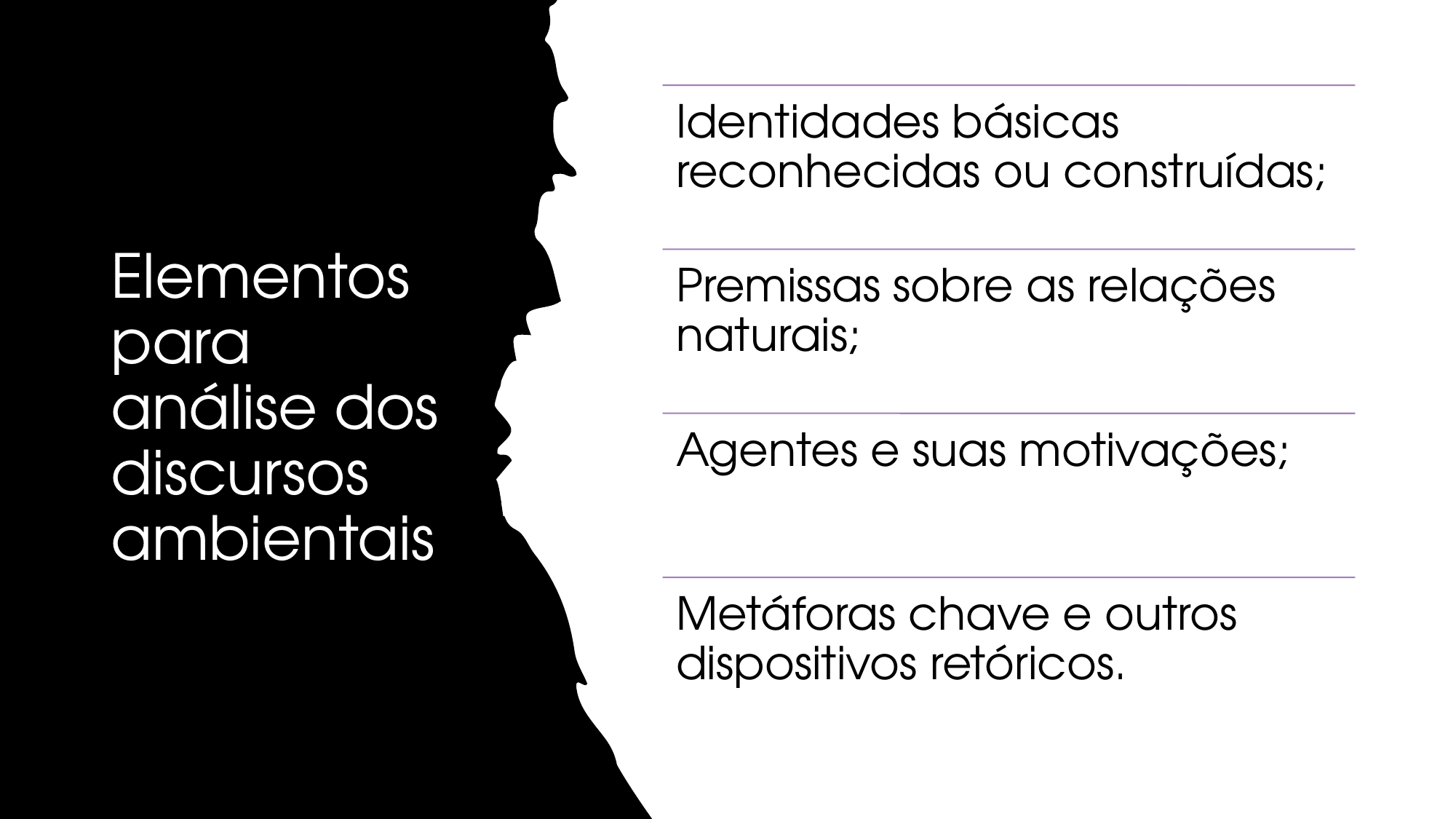

# Elementos para análise dos discursos ambientais
Identidades básicas reconhecidas ou construídas;
Premissas sobre as relações naturais;
Agentes e suas motivações;
Metáforas chave e outros dispositivos retóricos.